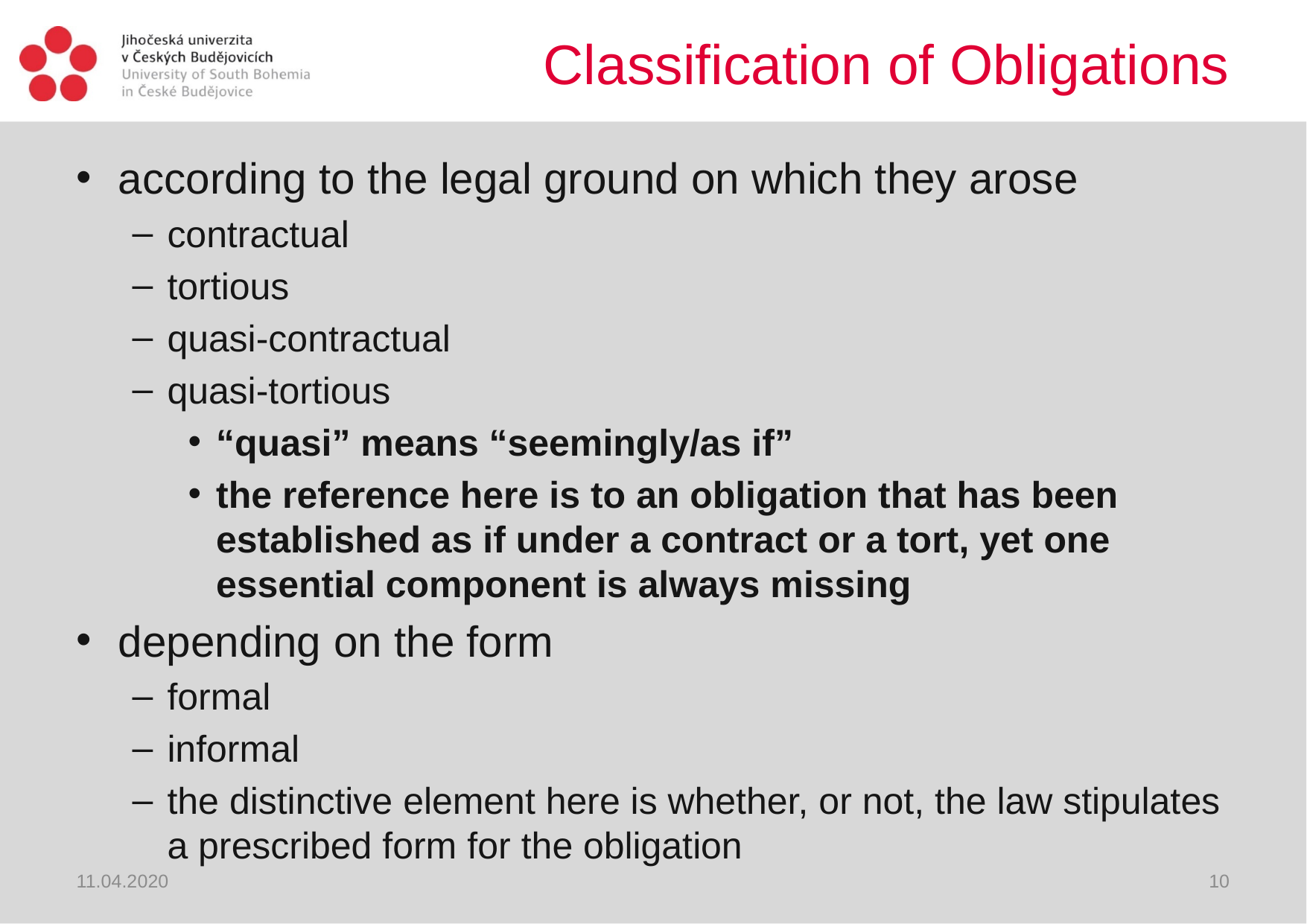

# Classification of Obligations
according to the legal ground on which they arose
contractual
tortious
quasi-contractual
quasi-tortious
“quasi” means “seemingly/as if”
the reference here is to an obligation that has been established as if under a contract or a tort, yet one essential component is always missing
depending on the form
formal
informal
the distinctive element here is whether, or not, the law stipulates a prescribed form for the obligation

11.04.2020
10